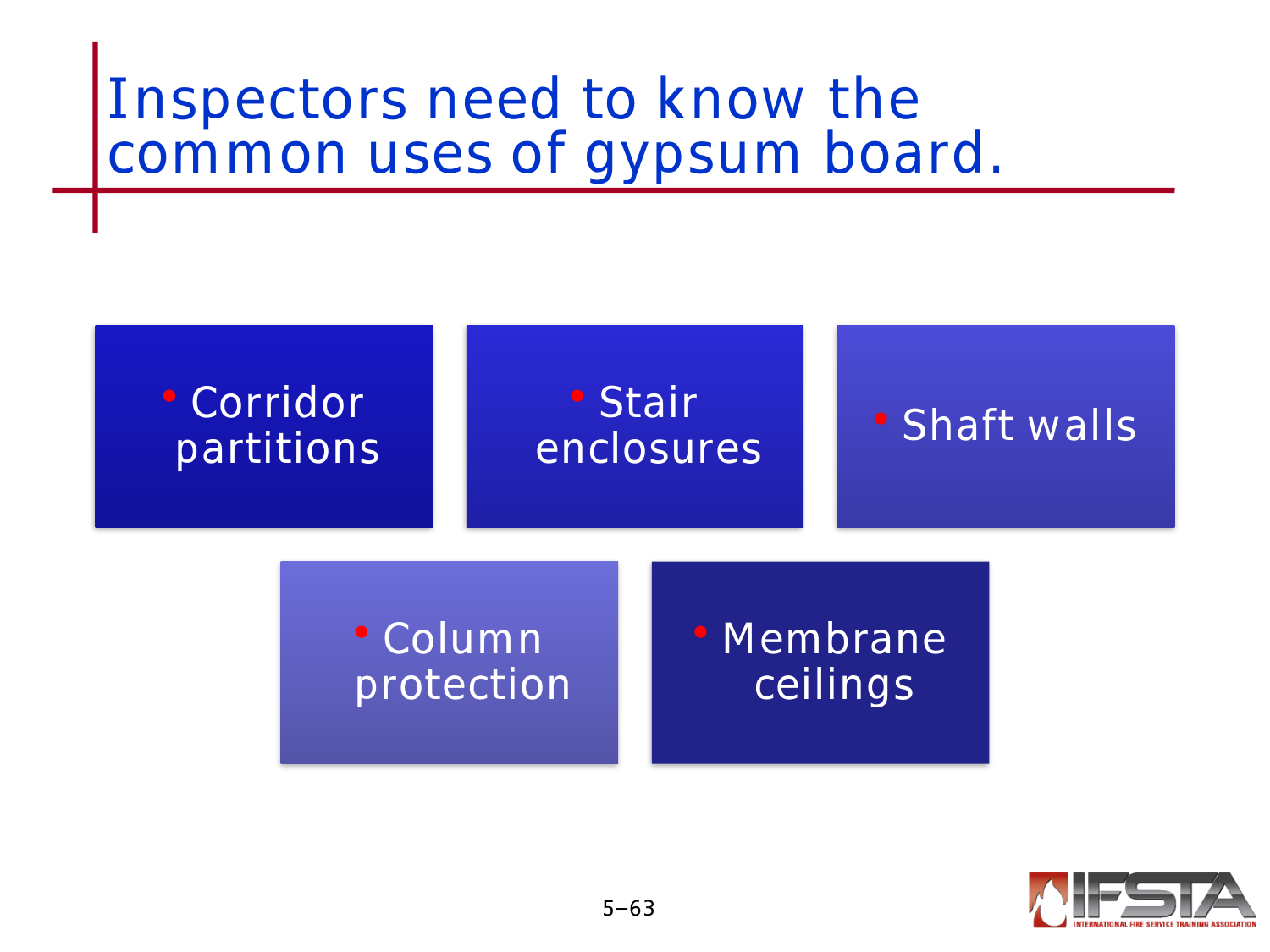

# Inspectors need to know the common uses of gypsum board.
Corridor partitions
Stair enclosures
Shaft walls
Column protection
Membrane ceilings
5–63